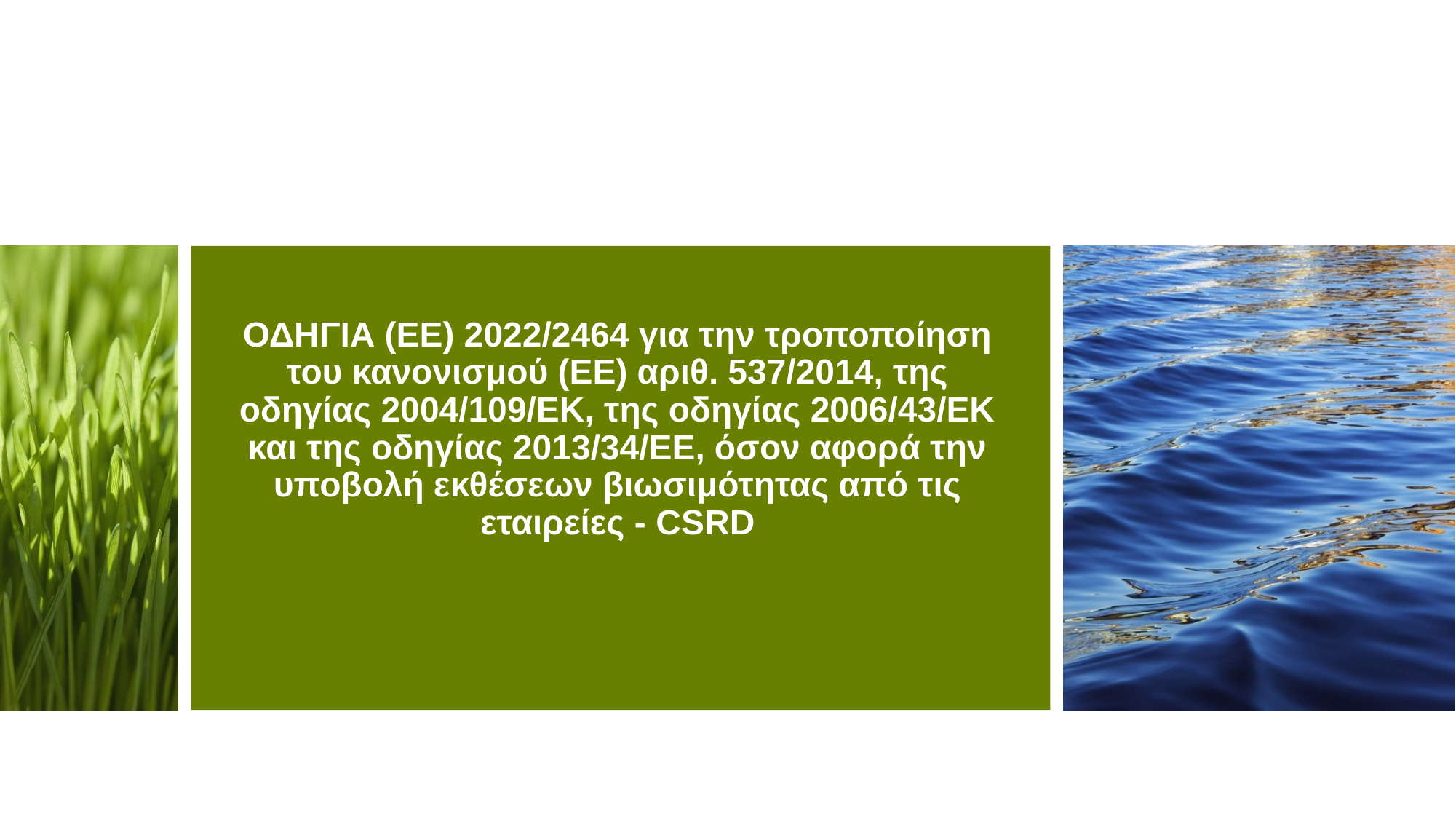

ΟΔΗΓΙΑ (ΕΕ) 2022/2464 για την τροποποίηση του κανονισμού (ΕΕ) αριθ. 537/2014, της οδηγίας 2004/109/ΕΚ, της οδηγίας 2006/43/ΕΚ και της οδηγίας 2013/34/ΕΕ, όσον αφορά την υποβολή εκθέσεων βιωσιμότητας από τις εταιρείες - CSRD